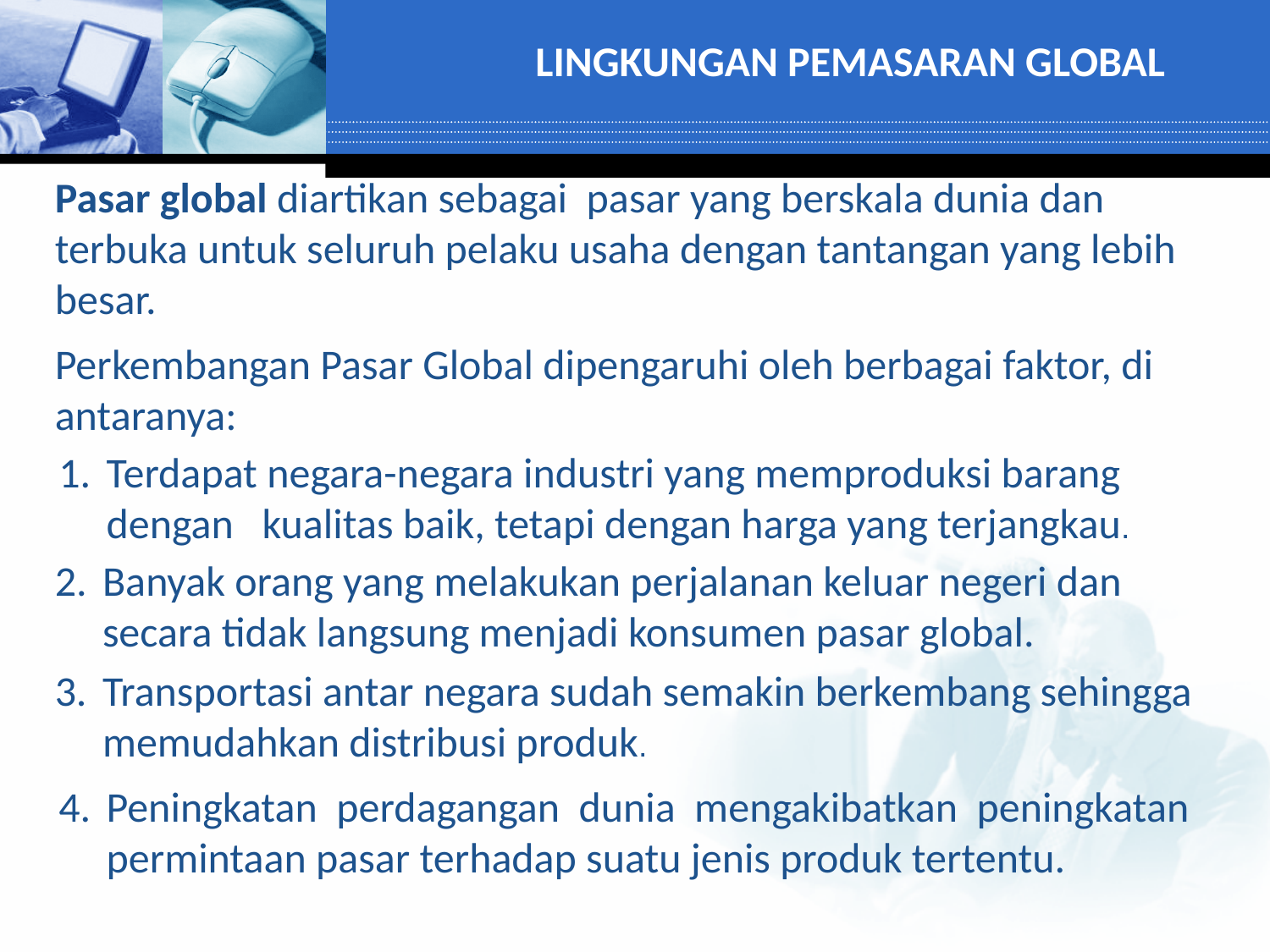

LINGKUNGAN PEMASARAN GLOBAL
Pasar global diartikan sebagai  pasar yang berskala dunia dan terbuka untuk seluruh pelaku usaha dengan tantangan yang lebih besar.
Perkembangan Pasar Global dipengaruhi oleh berbagai faktor, di antaranya:

Terdapat negara-negara industri yang memproduksi barang dengan   kualitas baik, tetapi dengan harga yang terjangkau.
Banyak orang yang melakukan perjalanan keluar negeri dan secara tidak langsung menjadi konsumen pasar global.
Transportasi antar negara sudah semakin berkembang sehingga memudahkan distribusi produk.
Peningkatan  perdagangan  dunia  mengakibatkan  peningkatan  permintaan pasar terhadap suatu jenis produk tertentu.